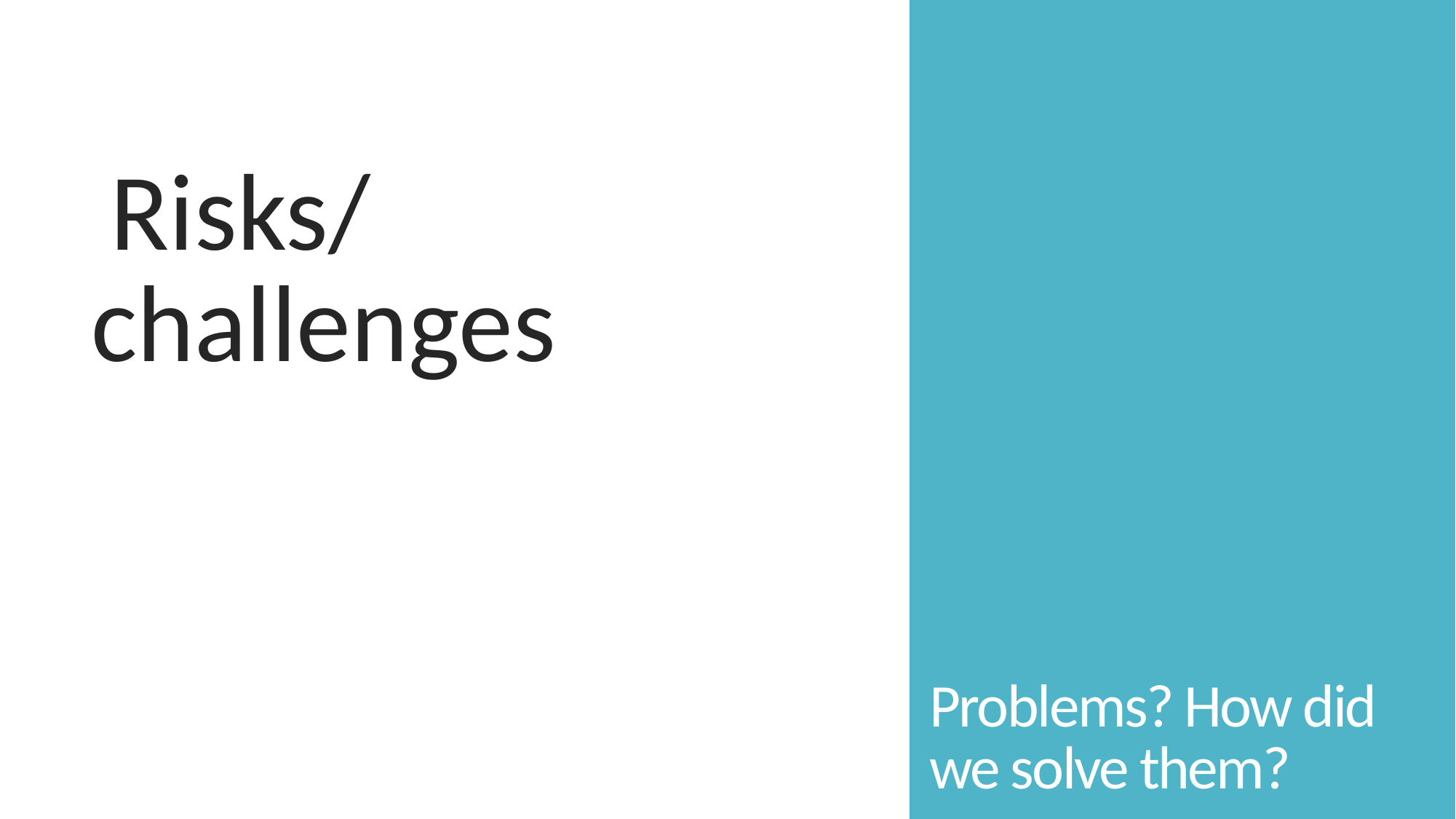

Risks/challenges
# Problems? How did we solve them?